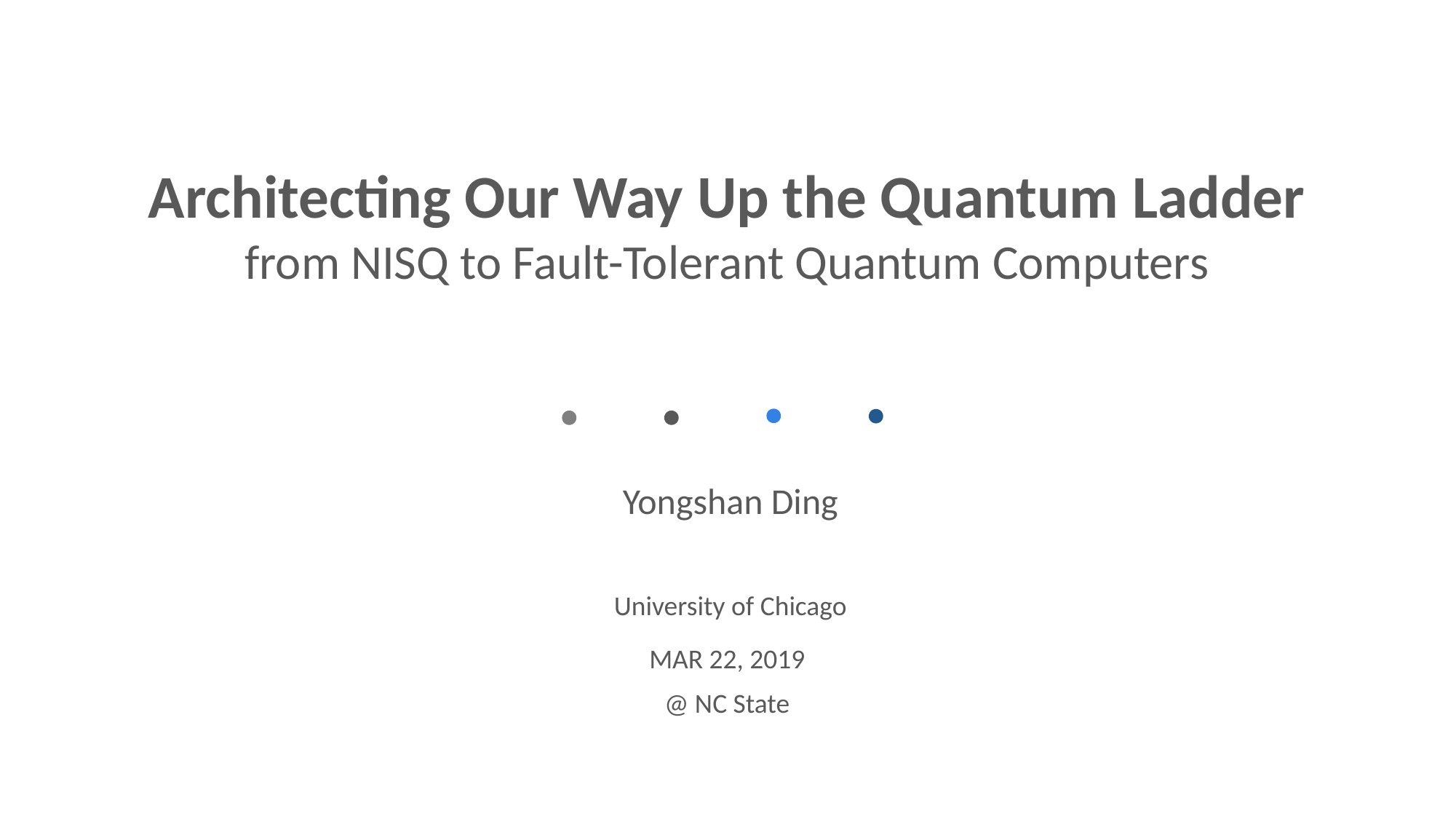

Architecting Our Way Up the Quantum Ladder
from NISQ to Fault-Tolerant Quantum Computers

Yongshan Ding
University of Chicago
MAR 22, 2019
@ NC State